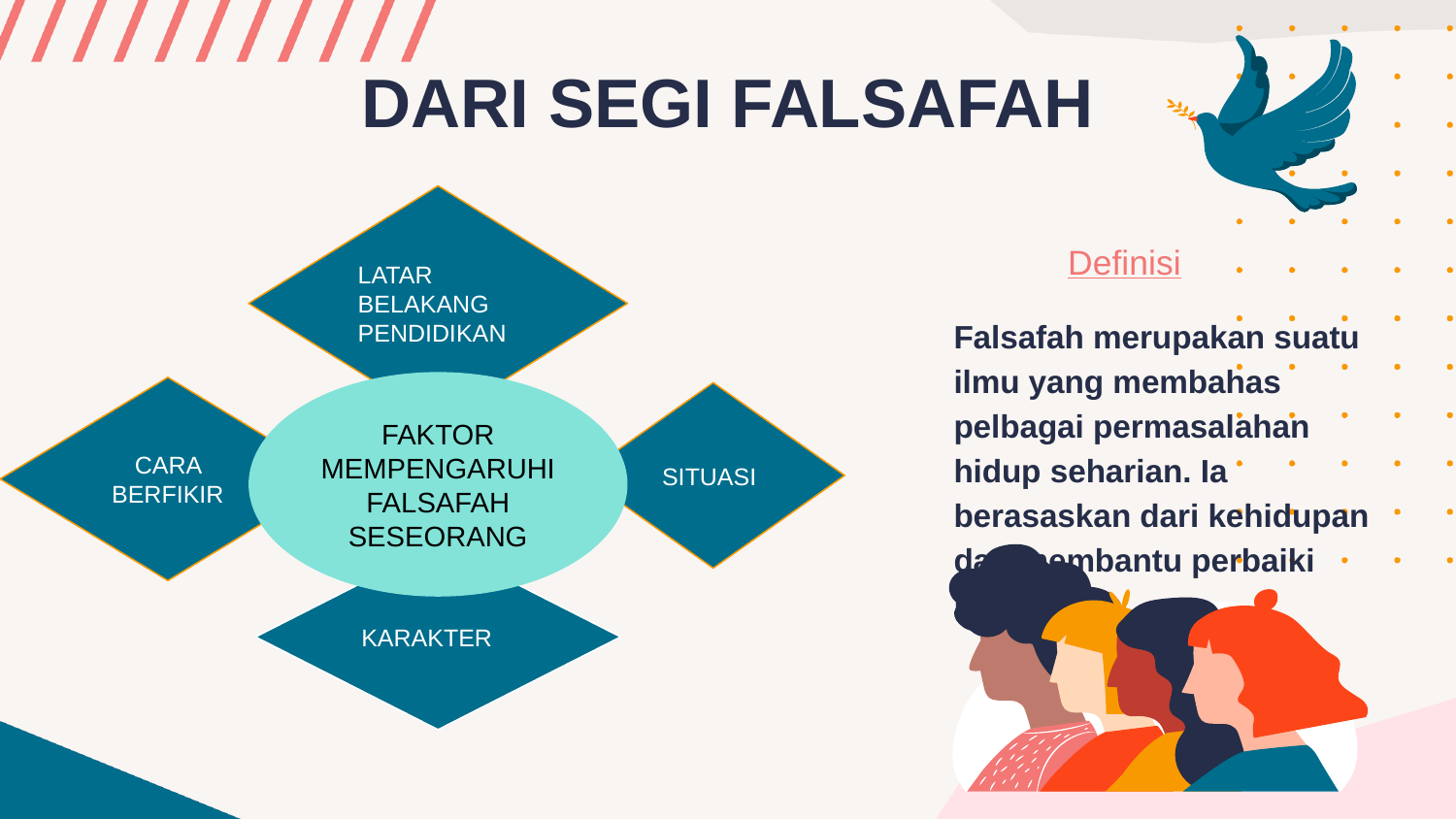

DARI SEGI FALSAFAH
LATAR BELAKANG PENDIDIKAN
# Definisi
Falsafah merupakan suatu ilmu yang membahas pelbagai permasalahan hidup seharian. Ia berasaskan dari kehidupan dan membantu perbaiki kehidupan.

FAKTOR MEMPENGARUHI FALSAFAH SESEORANG
CARA BERFIKIR
SITUASI

KARAKTER